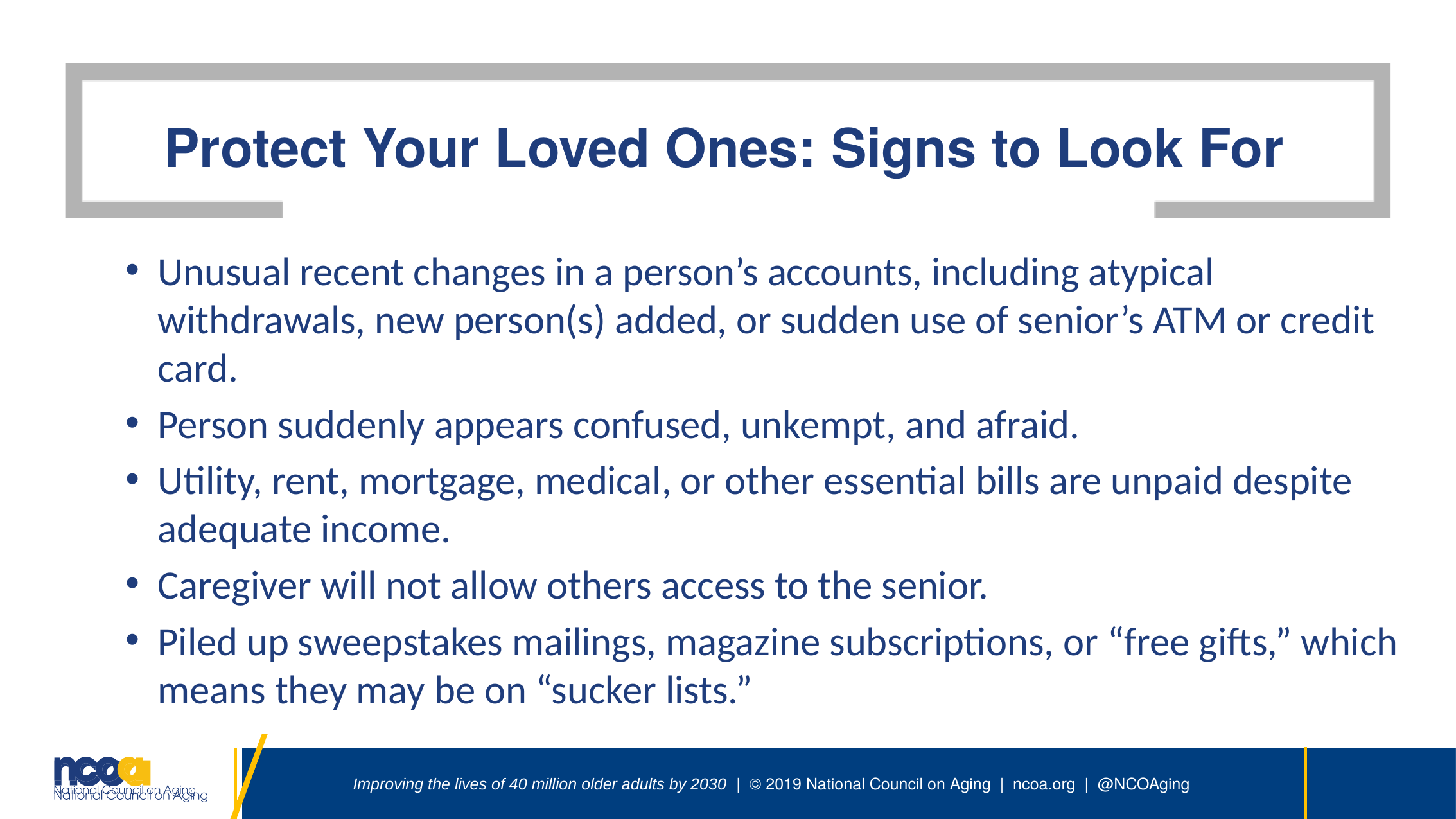

# Protect Your Loved Ones: Signs to Look For
Unusual recent changes in a person’s accounts, including atypical withdrawals, new person(s) added, or sudden use of senior’s ATM or credit card.
Person suddenly appears confused, unkempt, and afraid.
Utility, rent, mortgage, medical, or other essential bills are unpaid despite adequate income.
Caregiver will not allow others access to the senior.
Piled up sweepstakes mailings, magazine subscriptions, or “free gifts,” which means they may be on “sucker lists.”